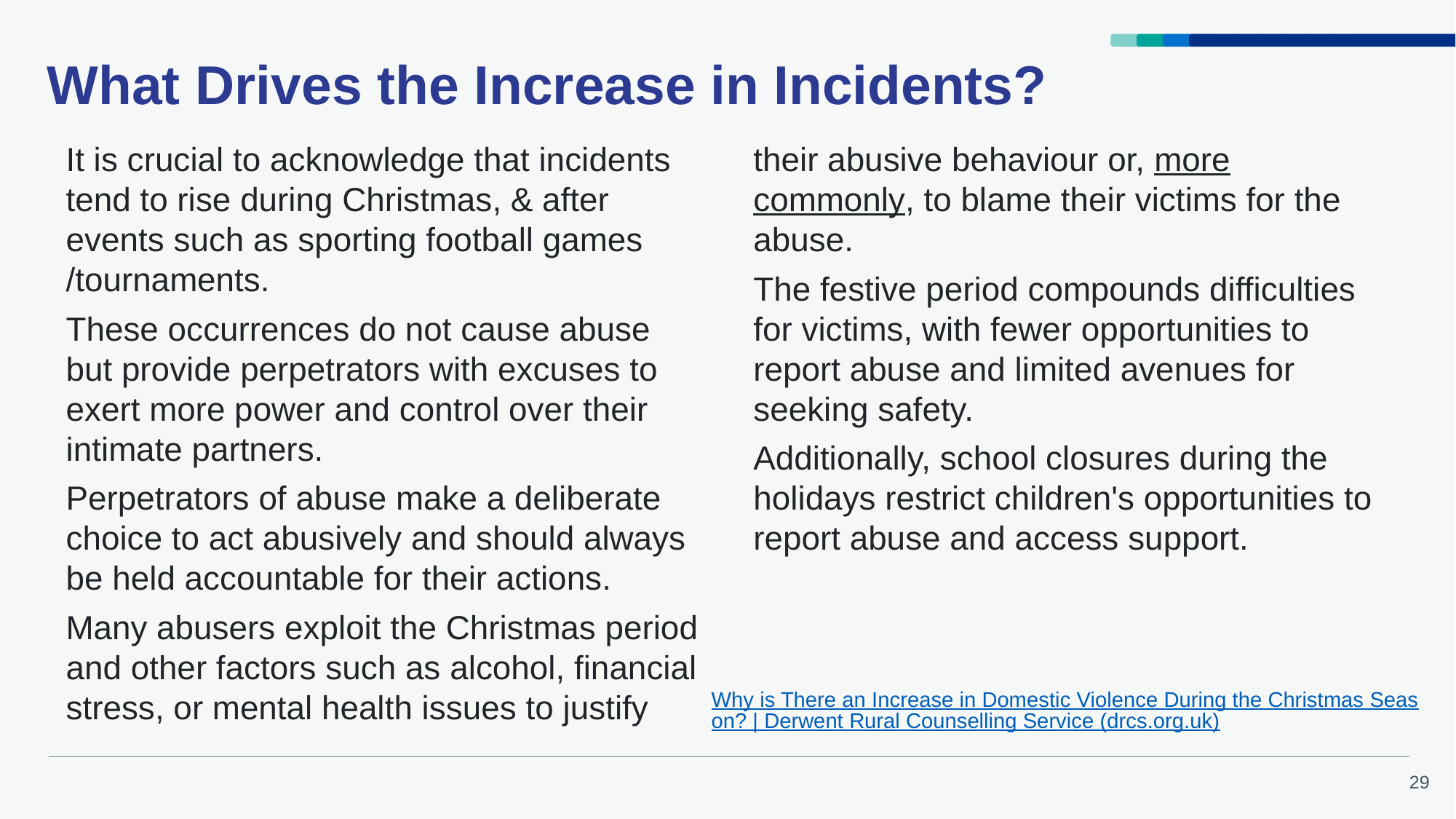

# What Drives the Increase in Incidents?
It is crucial to acknowledge that incidents tend to rise during Christmas, & after events such as sporting football games /tournaments.
These occurrences do not cause abuse but provide perpetrators with excuses to exert more power and control over their intimate partners.
Perpetrators of abuse make a deliberate choice to act abusively and should always be held accountable for their actions.
Many abusers exploit the Christmas period and other factors such as alcohol, financial stress, or mental health issues to justify their abusive behaviour or, more commonly, to blame their victims for the abuse.
The festive period compounds difficulties for victims, with fewer opportunities to report abuse and limited avenues for seeking safety.
Additionally, school closures during the holidays restrict children's opportunities to report abuse and access support.

Why is There an Increase in Domestic Violence During the Christmas Season? | Derwent Rural Counselling Service (drcs.org.uk)